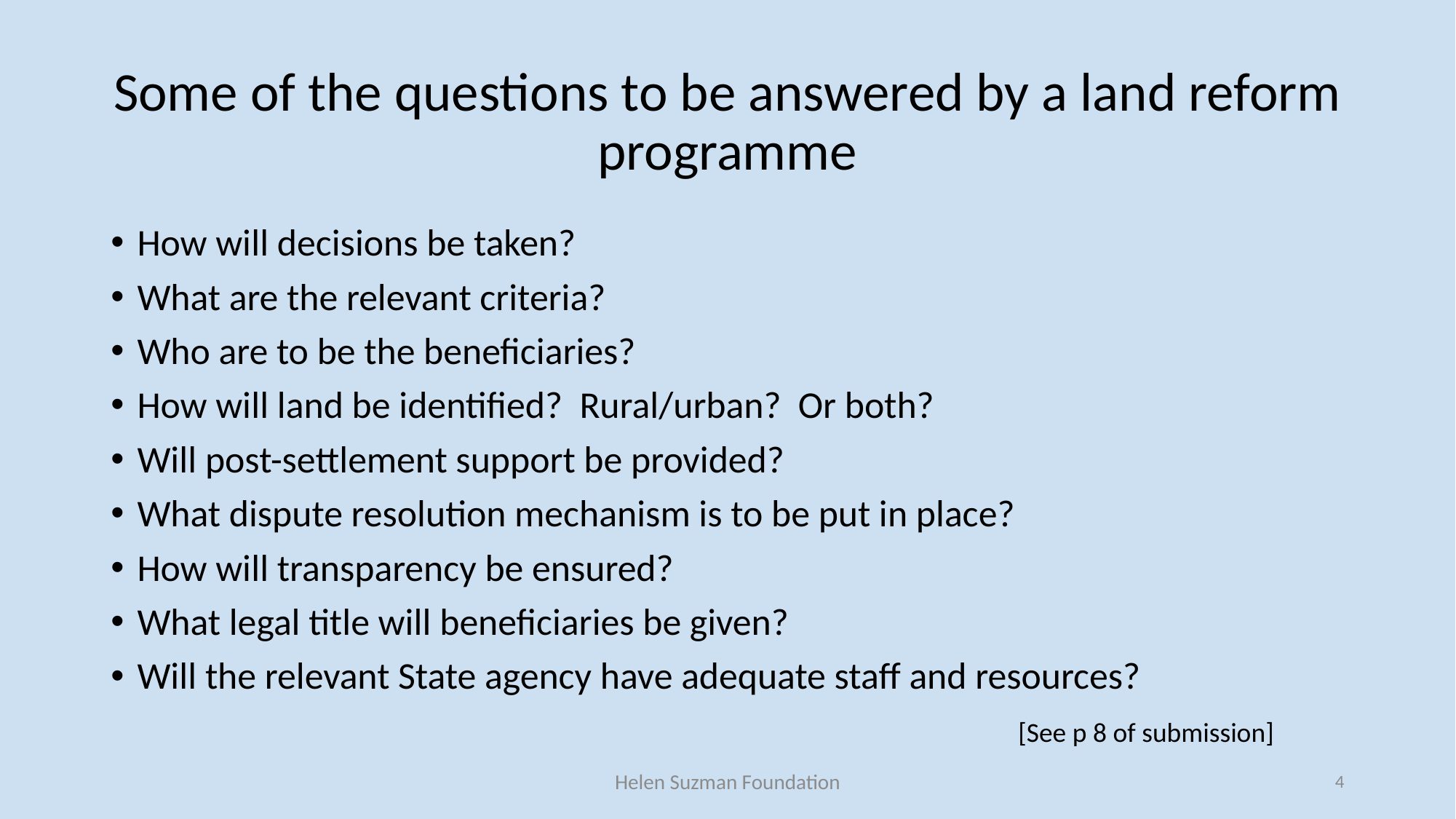

# Some of the questions to be answered by a land reform programme
How will decisions be taken?
What are the relevant criteria?
Who are to be the beneficiaries?
How will land be identified?  Rural/urban?  Or both?
Will post-settlement support be provided?
What dispute resolution mechanism is to be put in place?
How will transparency be ensured?
What legal title will beneficiaries be given?
Will the relevant State agency have adequate staff and resources?

[See p 8 of submission]
Helen Suzman Foundation
4